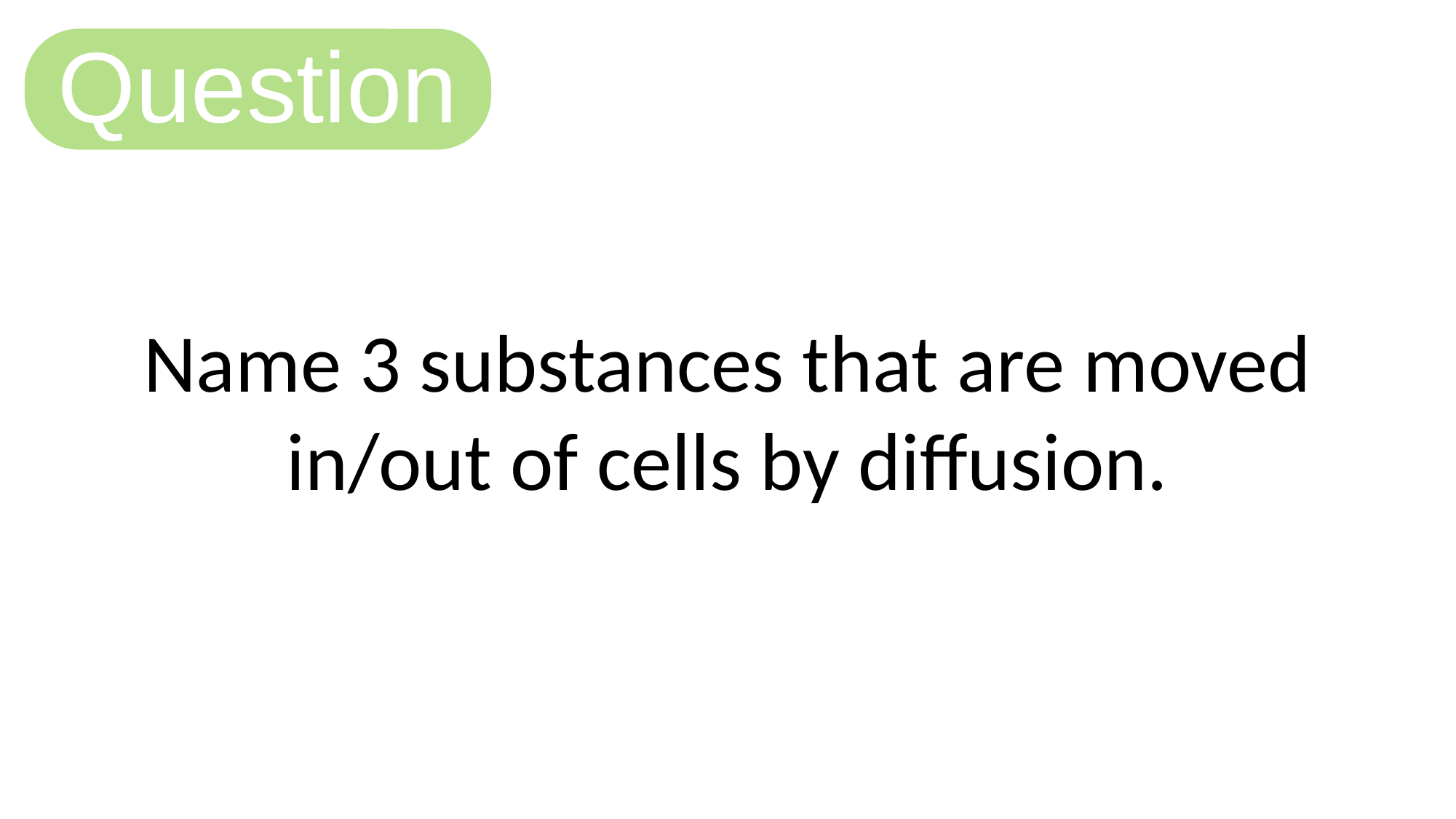

Question

Name 3 substances that are moved in/out of cells by diffusion.